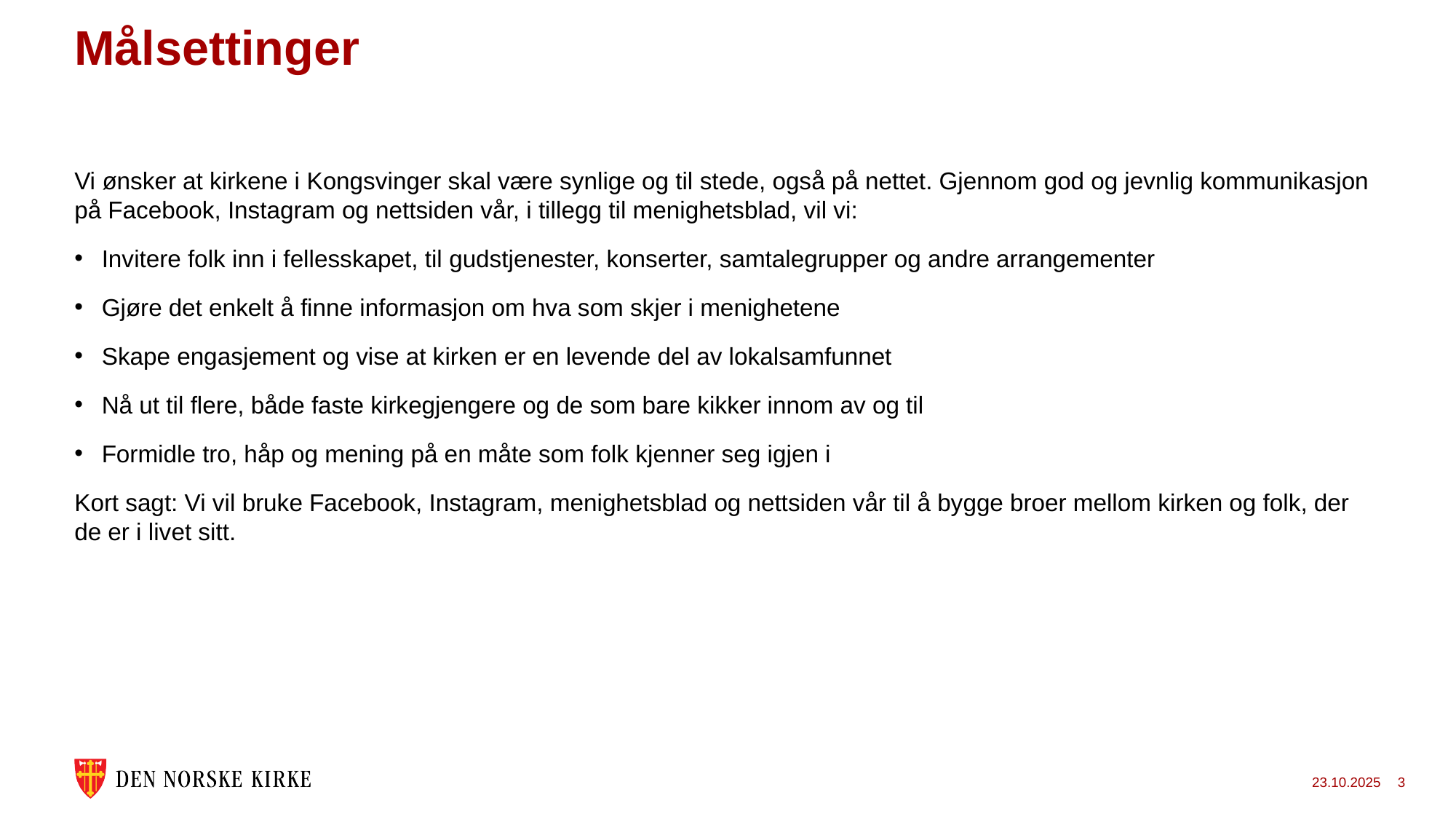

# Målsettinger
Vi ønsker at kirkene i Kongsvinger skal være synlige og til stede, også på nettet. Gjennom god og jevnlig kommunikasjon på Facebook, Instagram og nettsiden vår, i tillegg til menighetsblad, vil vi:
Invitere folk inn i fellesskapet, til gudstjenester, konserter, samtalegrupper og andre arrangementer
Gjøre det enkelt å finne informasjon om hva som skjer i menighetene
Skape engasjement og vise at kirken er en levende del av lokalsamfunnet
Nå ut til flere, både faste kirkegjengere og de som bare kikker innom av og til
Formidle tro, håp og mening på en måte som folk kjenner seg igjen i
Kort sagt: Vi vil bruke Facebook, Instagram, menighetsblad og nettsiden vår til å bygge broer mellom kirken og folk, der de er i livet sitt.
23.10.2025
3